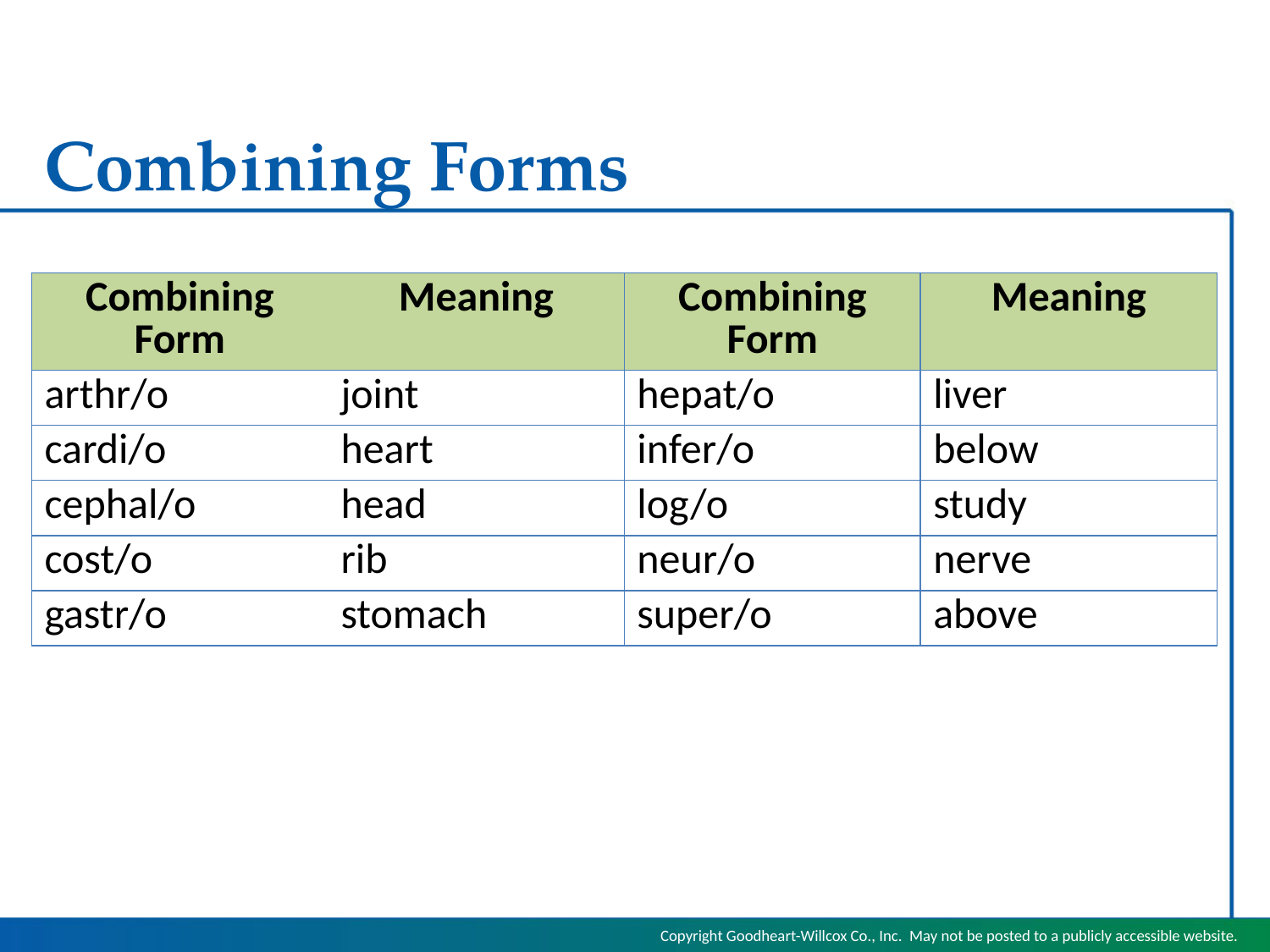

# Combining Forms
| Combining Form | Meaning | Combining Form | Meaning |
| --- | --- | --- | --- |
| arthr/o | joint | hepat/o | liver |
| cardi/o | heart | infer/o | below |
| cephal/o | head | log/o | study |
| cost/o | rib | neur/o | nerve |
| gastr/o | stomach | super/o | above |